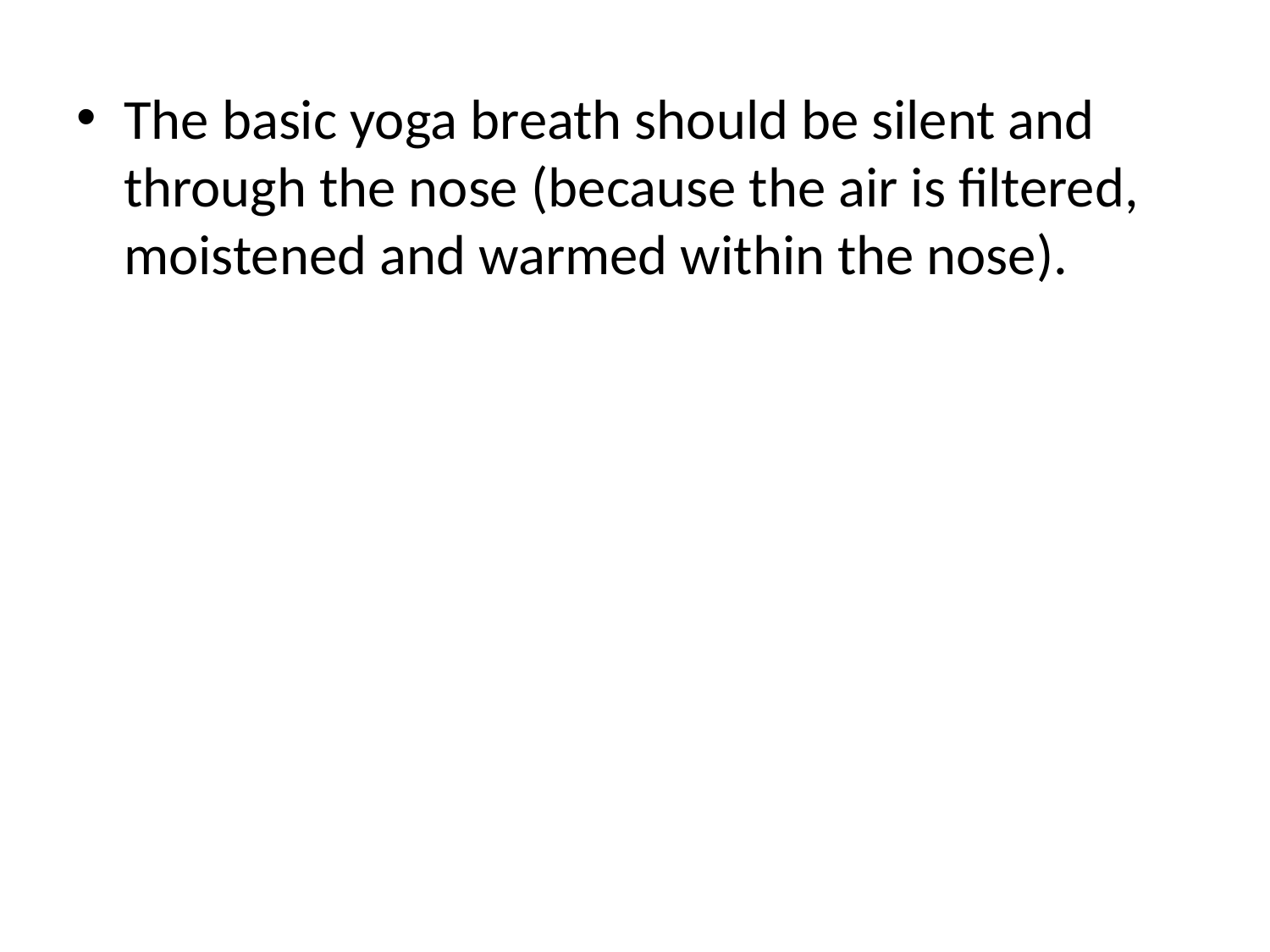

The basic yoga breath should be silent and through the nose (because the air is filtered, moistened and warmed within the nose).